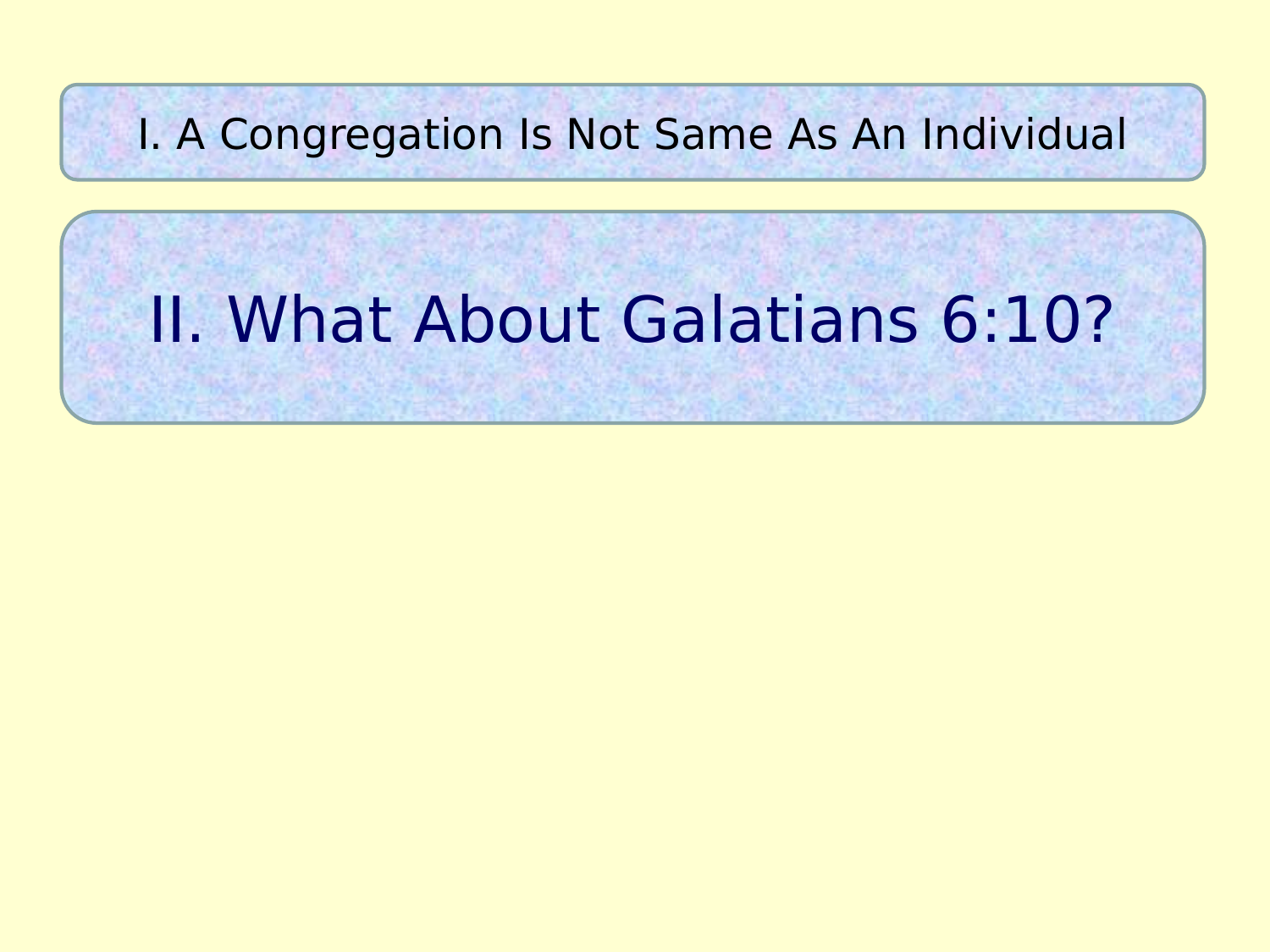

I. A Congregation Is Not Same As An Individual
II. What About Galatians 6:10?